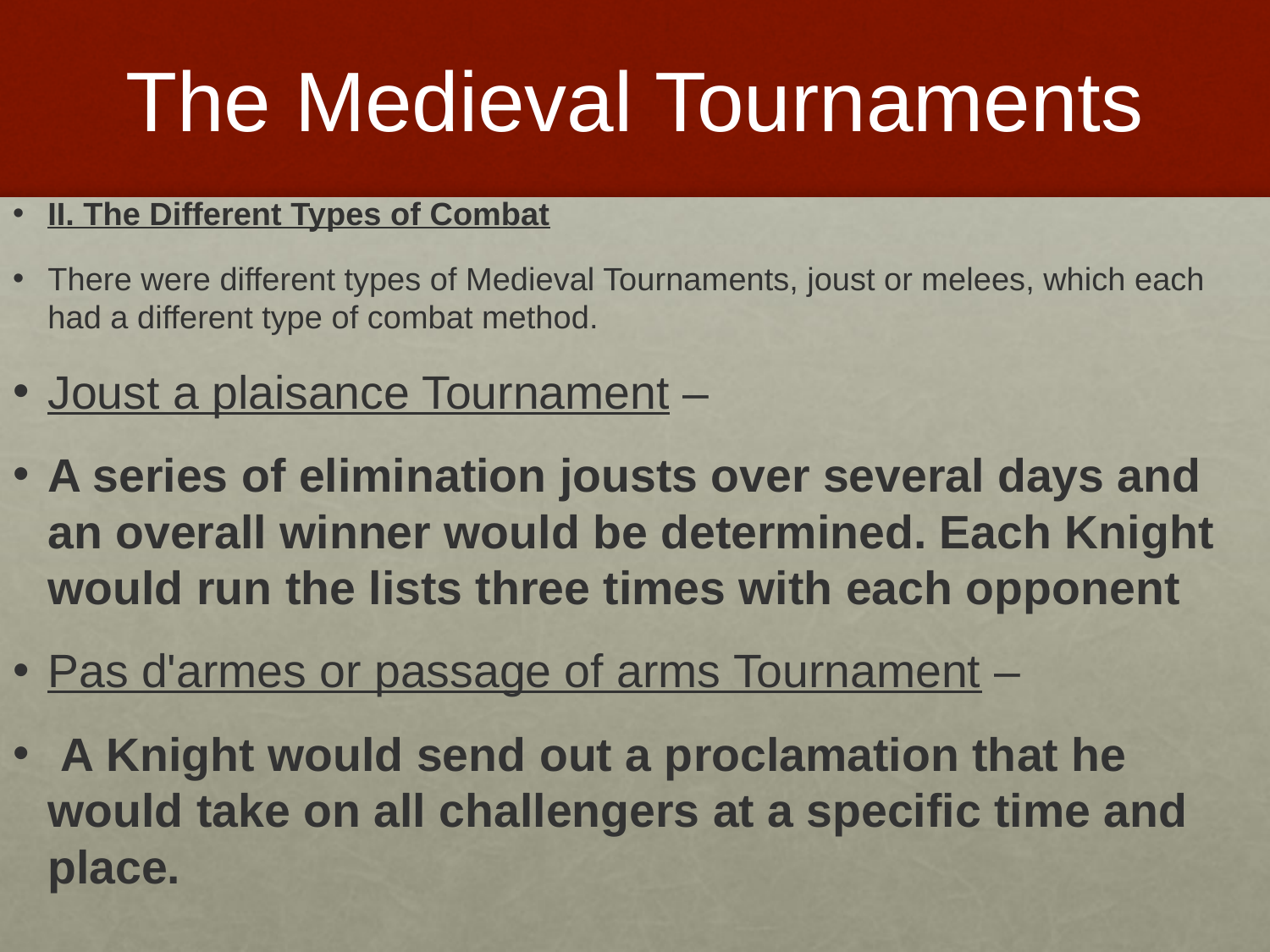

# The Medieval Tournaments
II. The Different Types of Combat
There were different types of Medieval Tournaments, joust or melees, which each had a different type of combat method.
Joust a plaisance Tournament –
A series of elimination jousts over several days and an overall winner would be determined. Each Knight would run the lists three times with each opponent
Pas d'armes or passage of arms Tournament –
 A Knight would send out a proclamation that he would take on all challengers at a specific time and place.